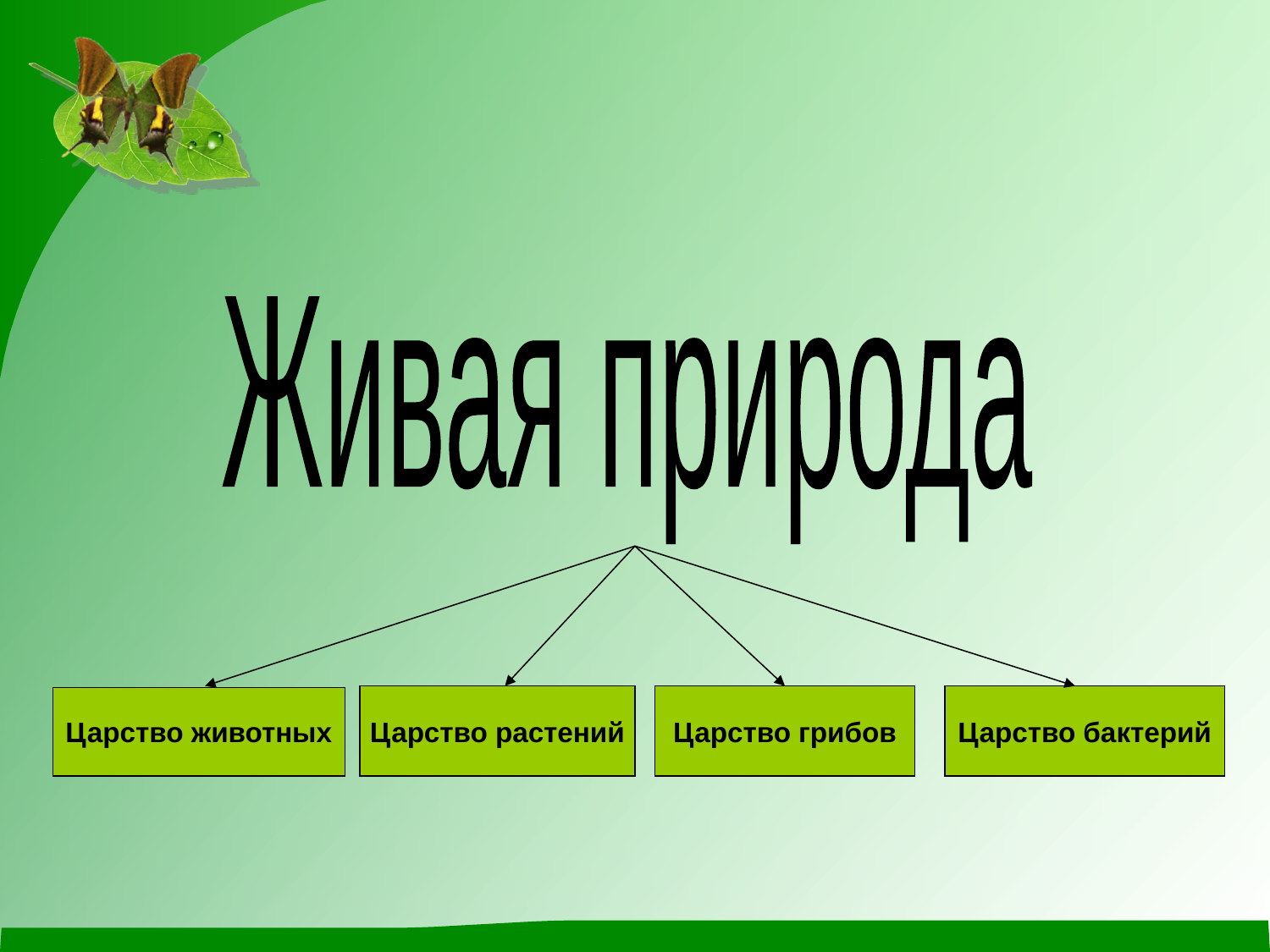

Живая природа

Царство растений
Царство грибов
Царство бактерий
Царство животных